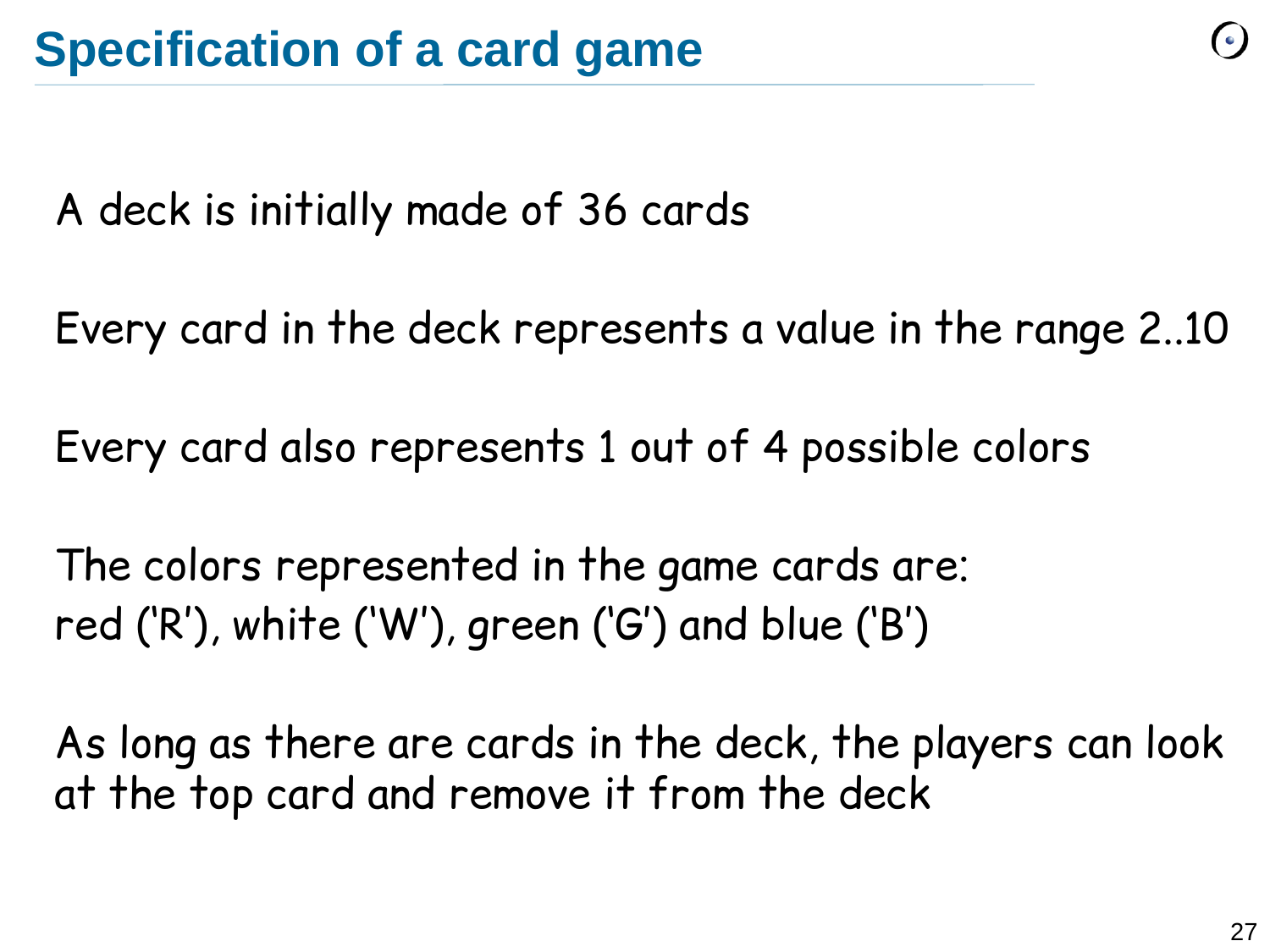

# Specification of a card game
A deck is initially made of 36 cards

Every card in the deck represents a value in the range 2..10

Every card also represents 1 out of 4 possible colors

The colors represented in the game cards are:
red (‘R’), white (‘W’), green (‘G’) and blue (‘B’)

As long as there are cards in the deck, the players can look at the top card and remove it from the deck